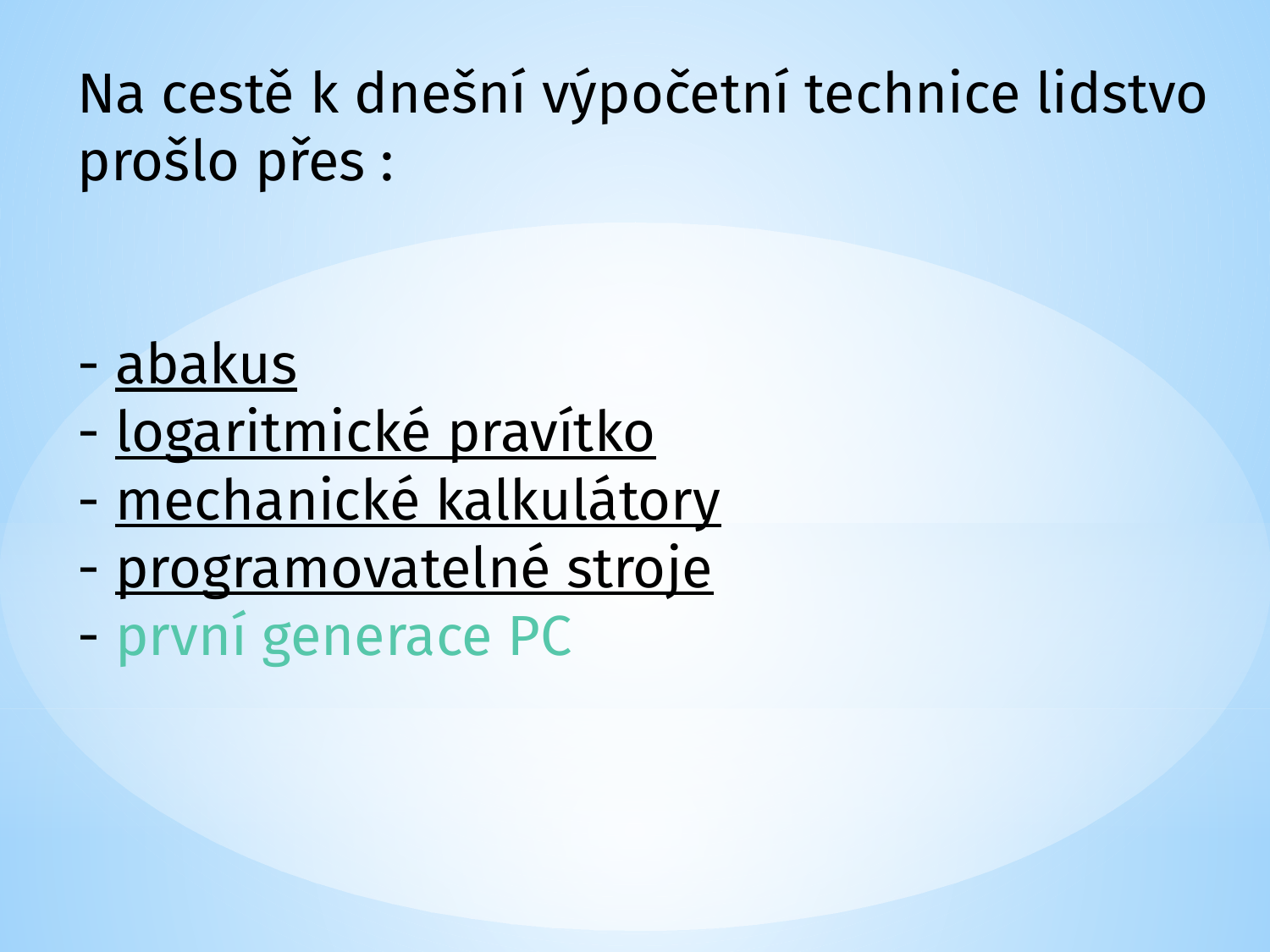

Na cestě k dnešní výpočetní technice lidstvo
prošlo přes :
- abakus
- logaritmické pravítko
- mechanické kalkulátory
- programovatelné stroje
- první generace PC